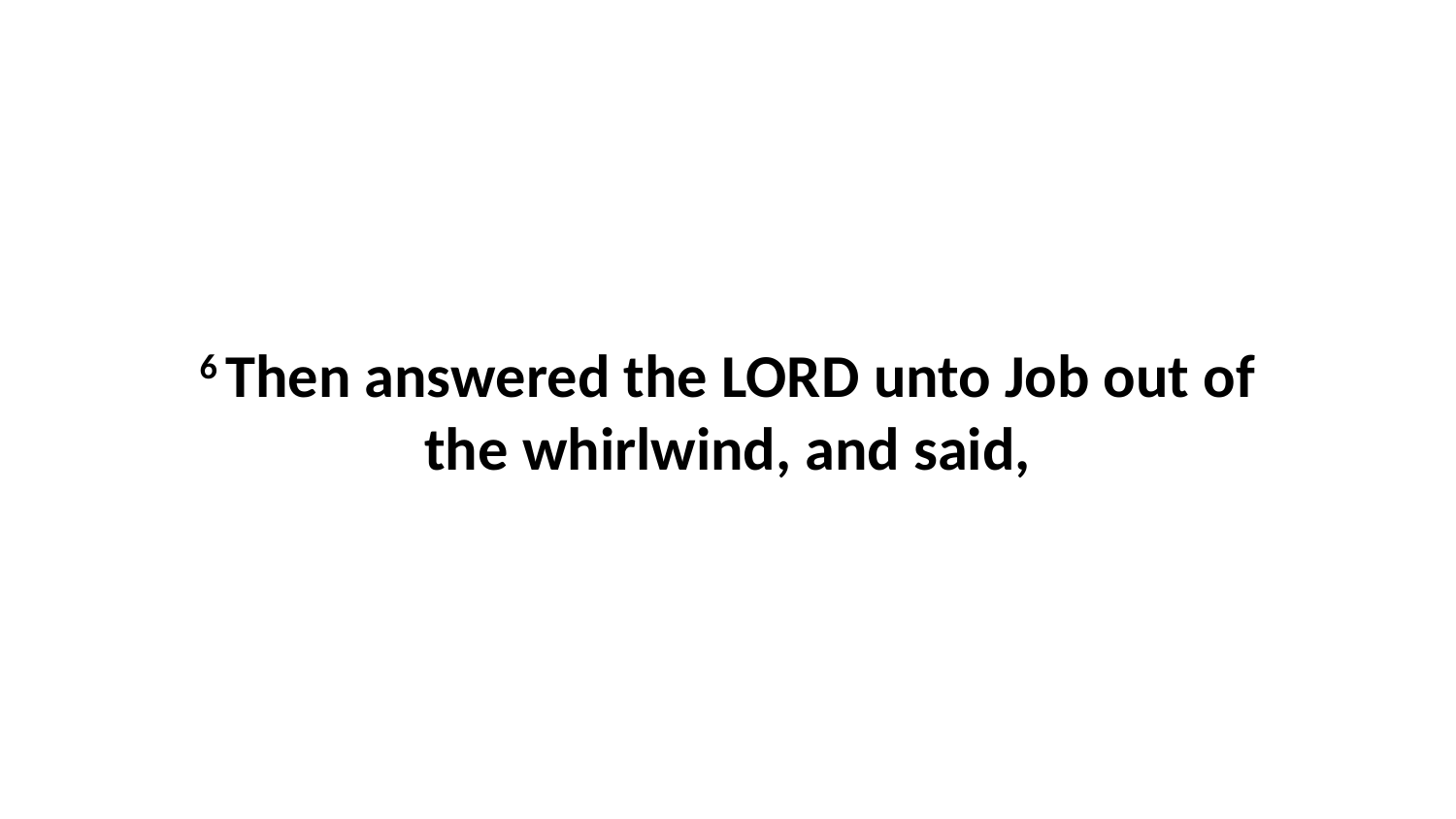

6 Then answered the LORD unto Job out of the whirlwind, and said,